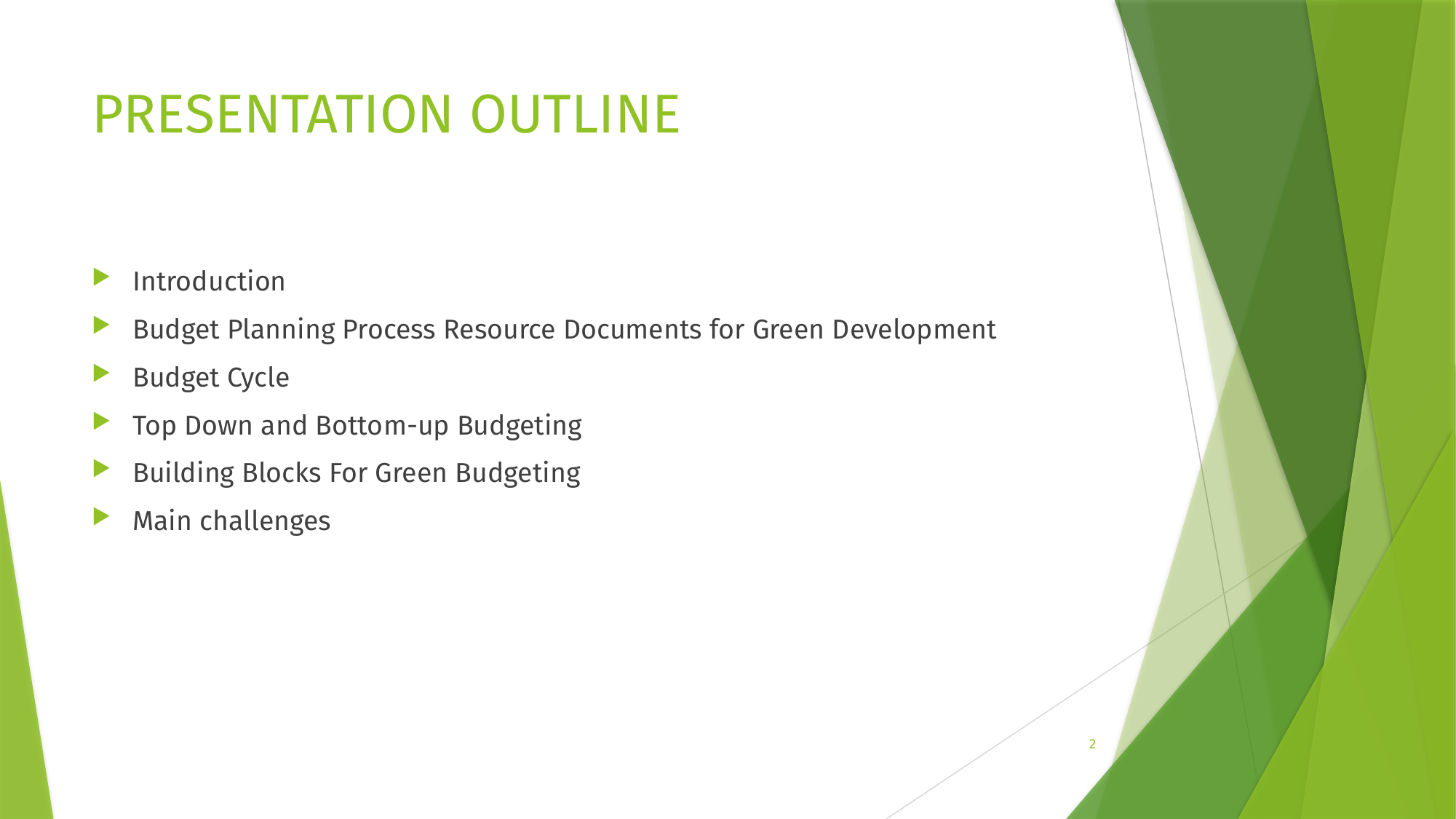

# PRESENTATION OUTLINE
Introduction
Budget Planning Process Resource Documents for Green Development
Budget Cycle
Top Down and Bottom-up Budgeting
Building Blocks For Green Budgeting
Main challenges
2